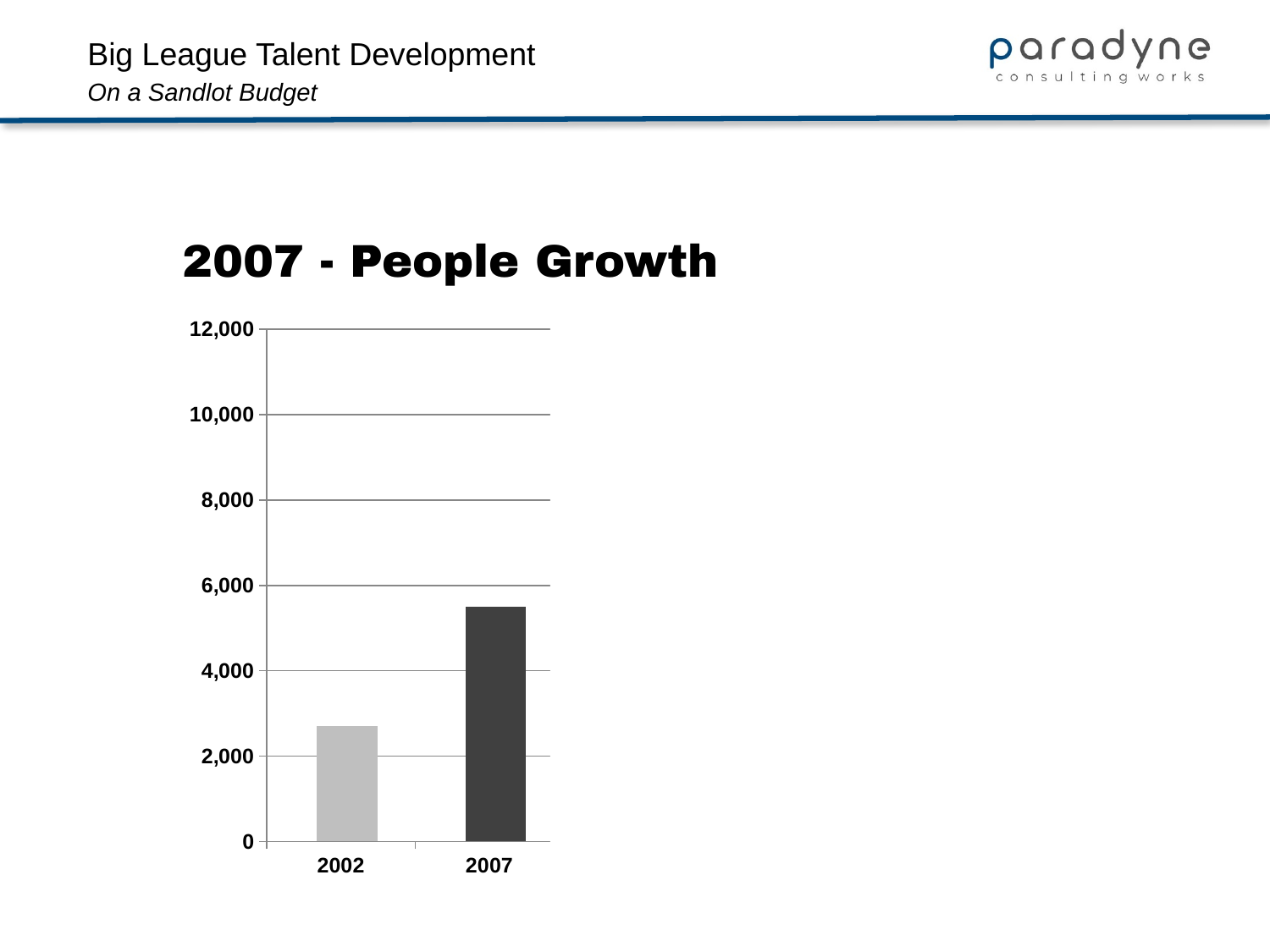

2007 - People Growth

### Chart

| Category |  |  |
|---|---|---|
| 2002 | None | 2700.0 |
| 2007 | None | 5505.0 |
| 2008 Plan | None | 6723.0 |
| 2010 Plan | None | 8732.0 |
| 2012 Plan | None | 10325.0 |

### Chart

| Category |
|---|